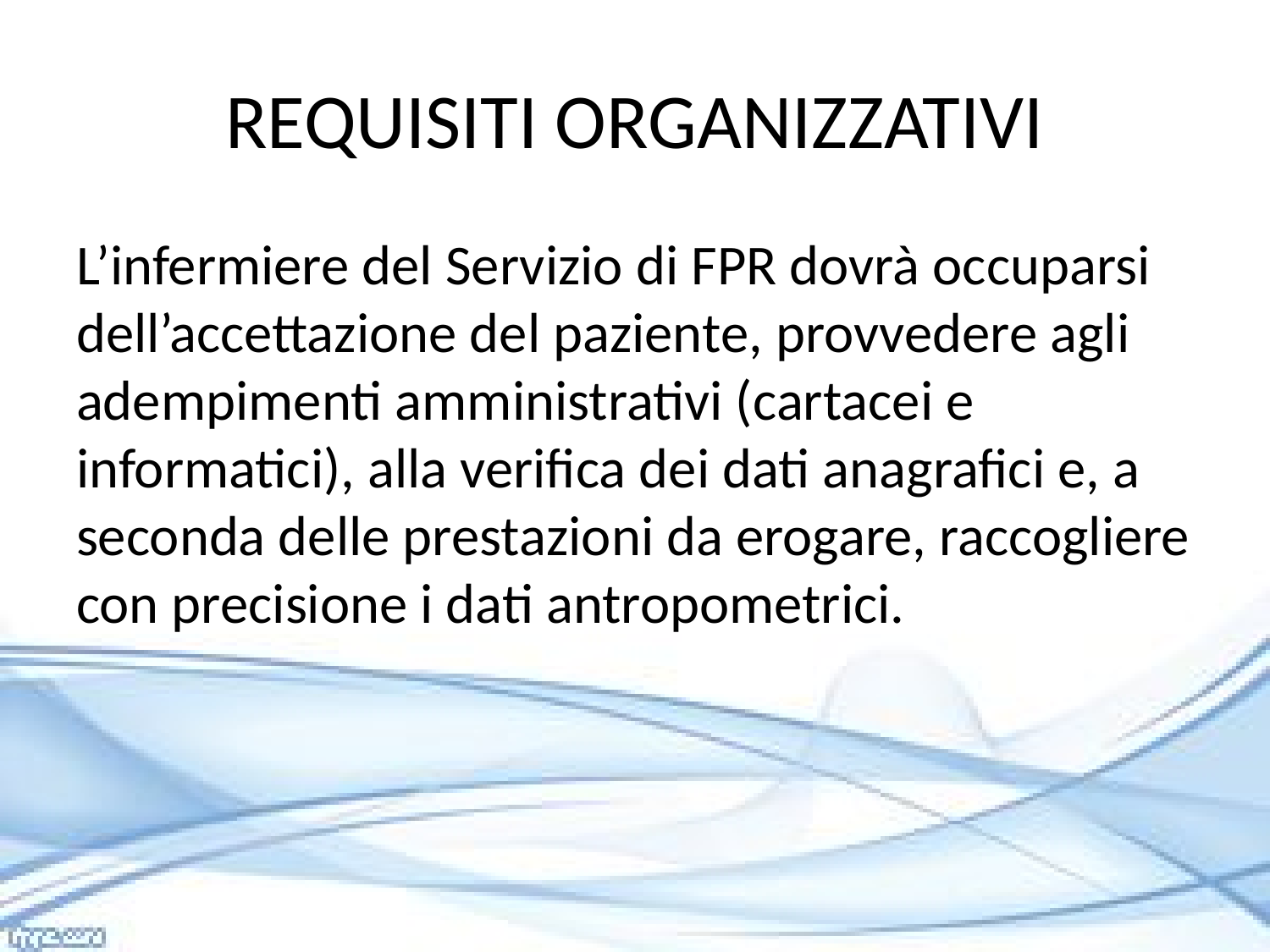

# REQUISITI ORGANIZZATIVI
L’infermiere del Servizio di FPR dovrà occuparsi dell’accettazione del paziente, provvedere agli adempimenti amministrativi (cartacei e informatici), alla verifica dei dati anagrafici e, a seconda delle prestazioni da erogare, raccogliere con precisione i dati antropometrici.